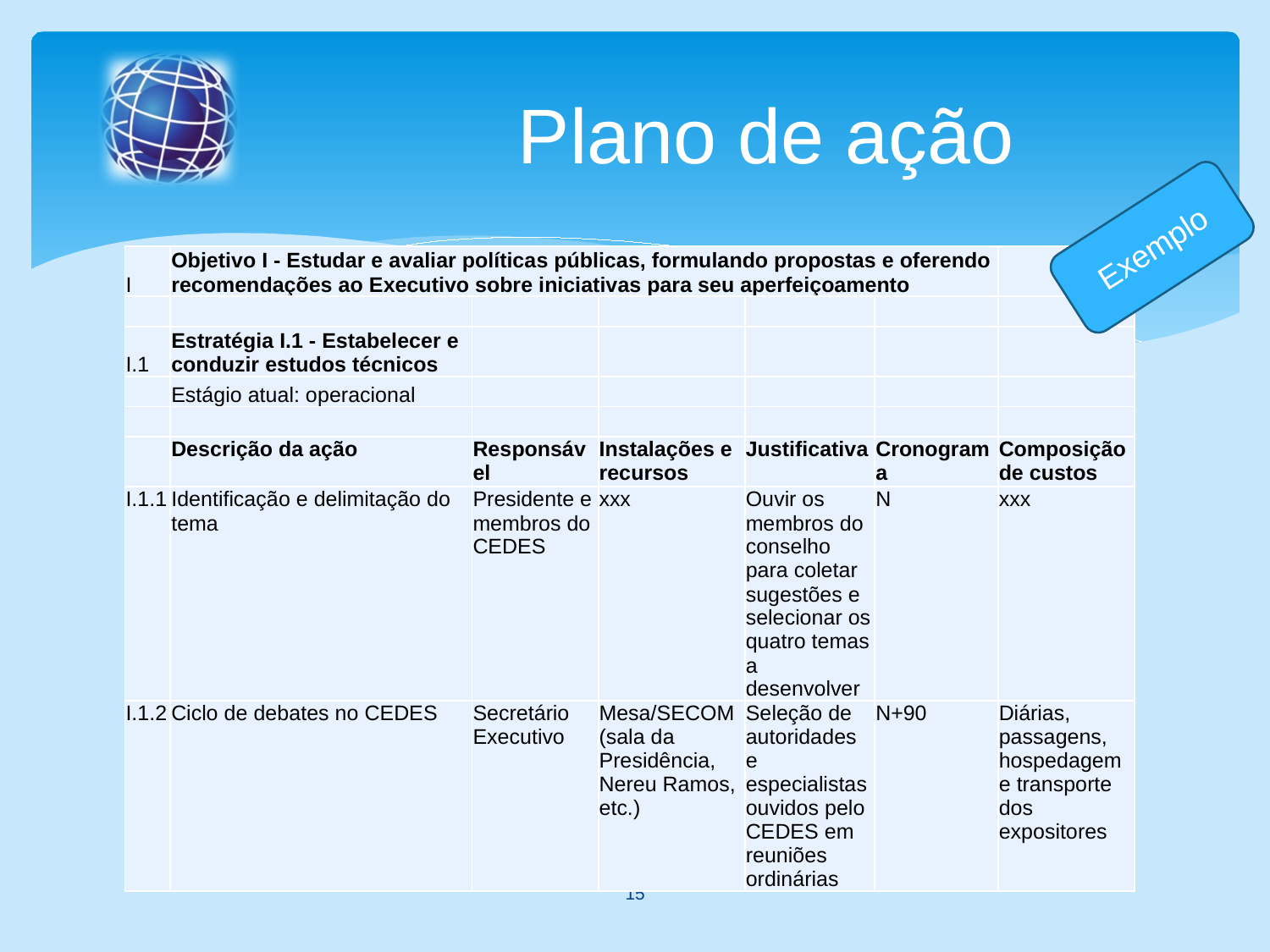

# Plano de ação
Exemplo
| I | Objetivo I - Estudar e avaliar políticas públicas, formulando propostas e oferendo recomendações ao Executivo sobre iniciativas para seu aperfeiçoamento |  |  |  |  |  |
| --- | --- | --- | --- | --- | --- | --- |
|  |  |  |  |  |  |  |
| I.1 | Estratégia I.1 - Estabelecer e conduzir estudos técnicos |  |  |  |  |  |
|  | Estágio atual: operacional |  |  |  |  |  |
|  |  |  |  |  |  |  |
|  | Descrição da ação | Responsável | Instalações e recursos | Justificativa | Cronograma | Composição de custos |
| I.1.1 | Identificação e delimitação do tema | Presidente e membros do CEDES | xxx | Ouvir os membros do conselho para coletar sugestões e selecionar os quatro temas a desenvolver | N | xxx |
| I.1.2 | Ciclo de debates no CEDES | Secretário Executivo | Mesa/SECOM (sala da Presidência, Nereu Ramos, etc.) | Seleção de autoridades e especialistas ouvidos pelo CEDES em reuniões ordinárias | N+90 | Diárias, passagens, hospedagem e transporte dos expositores |
15